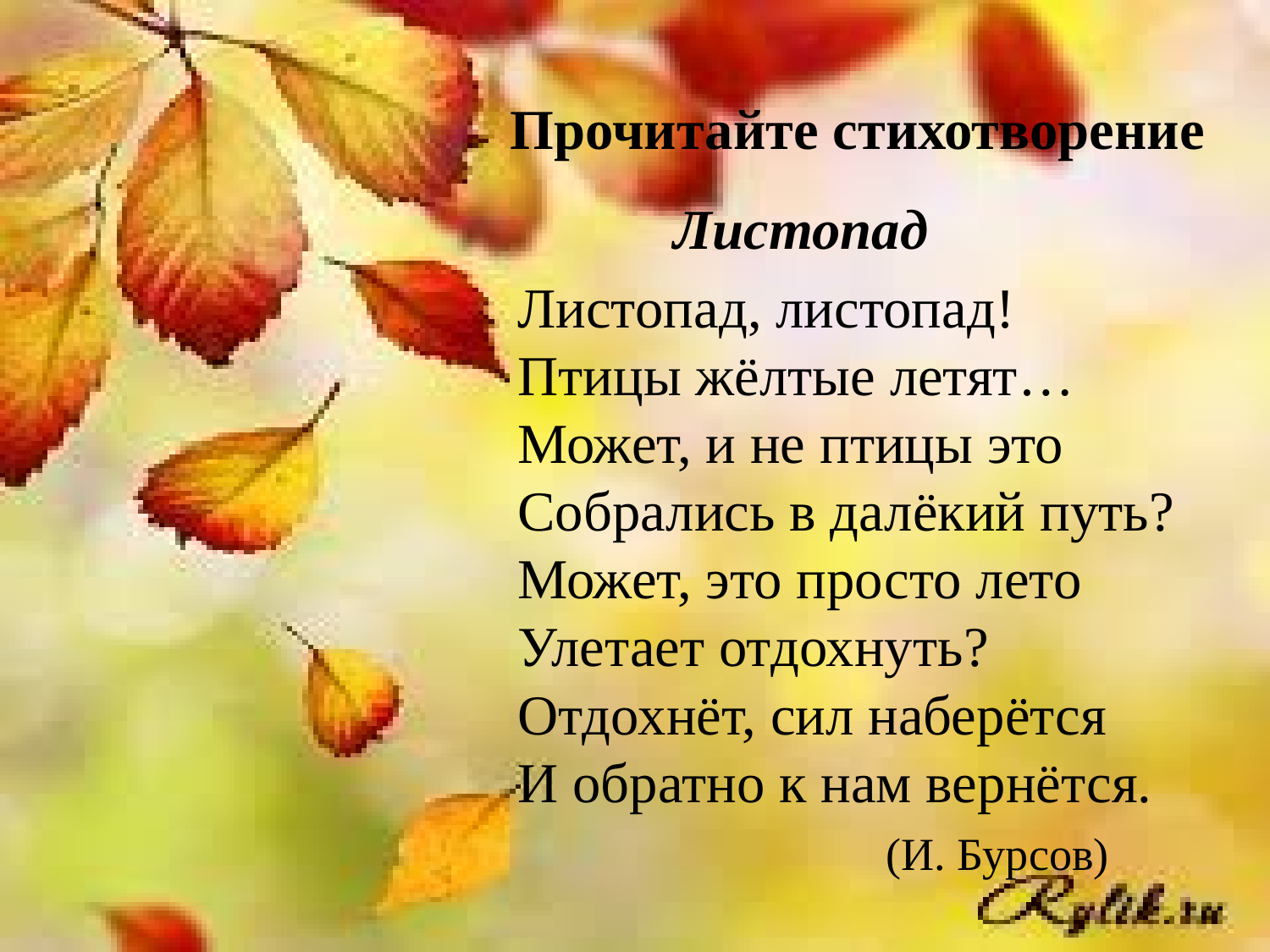

# Прочитайте стихотворение
           Листопад
Листопад, листопад!
Птицы жёлтые летят…
Может, и не птицы это
Собрались в далёкий путь?
Может, это просто лето
Улетает отдохнуть?
Отдохнёт, сил наберётся
И обратно к нам вернётся.
                          (И. Бурсов)